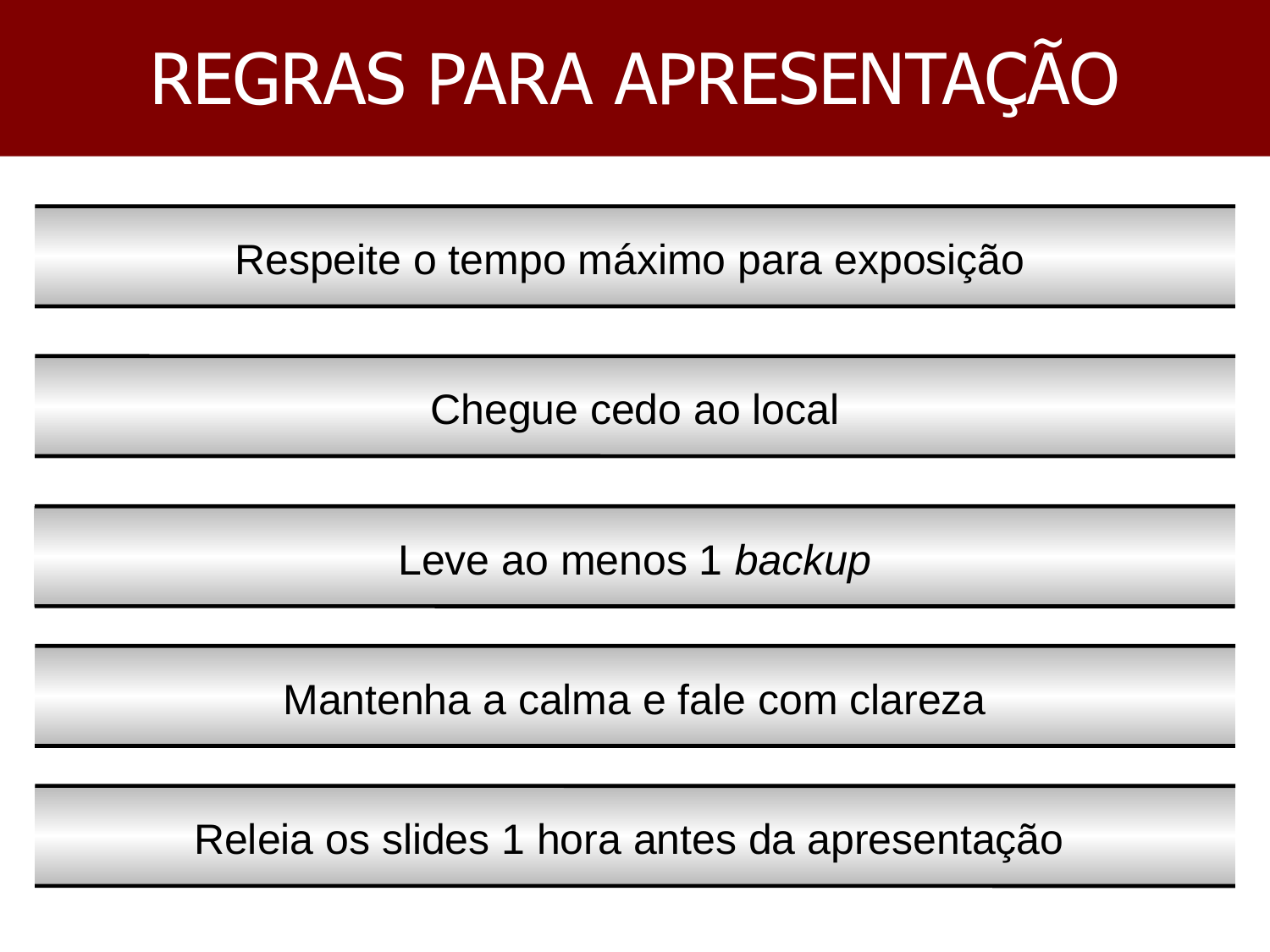

REGRAS PARA APRESENTAÇÃO

Respeite o tempo máximo para exposição

Chegue cedo ao local

Leve ao menos 1 backup

Mantenha a calma e fale com clareza

Releia os slides 1 hora antes da apresentação